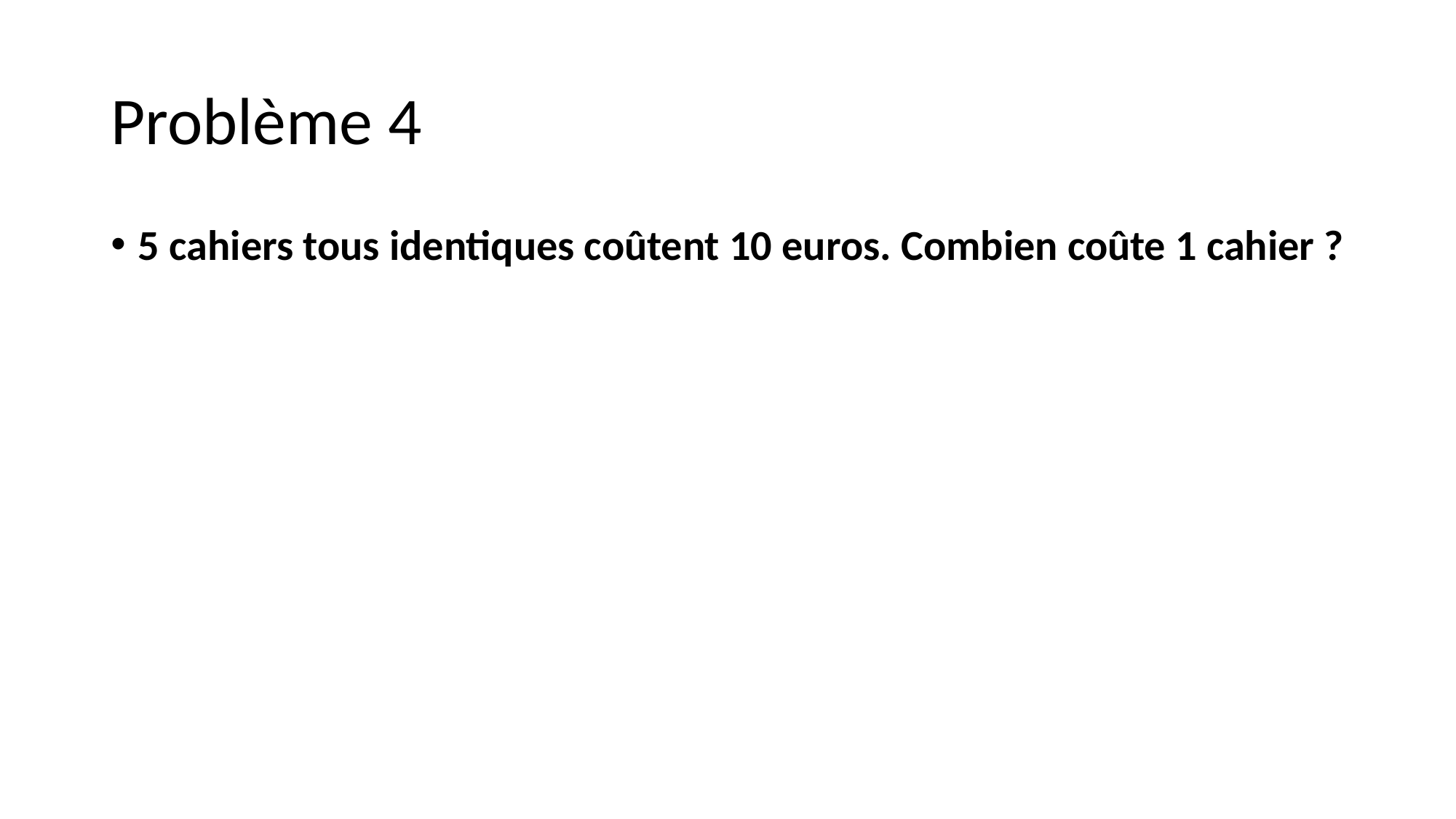

# Problème 4
5 cahiers tous identiques coûtent 10 euros. Combien coûte 1 cahier ?